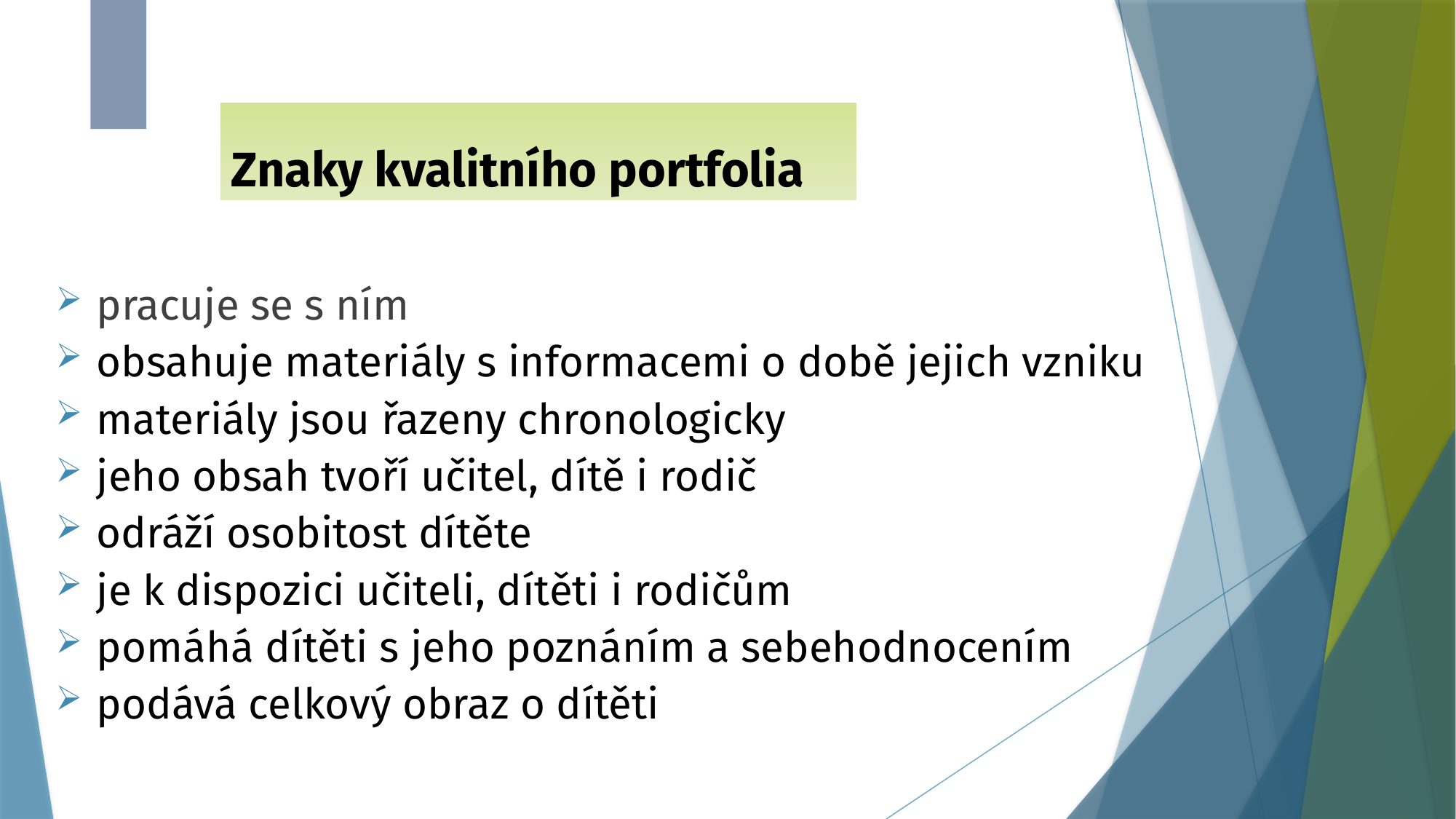

# Znaky kvalitního portfolia

pracuje se s ním
obsahuje materiály s informacemi o době jejich vzniku
materiály jsou řazeny chronologicky
jeho obsah tvoří učitel, dítě i rodič
odráží osobitost dítěte
je k dispozici učiteli, dítěti i rodičům
pomáhá dítěti s jeho poznáním a sebehodnocením
podává celkový obraz o dítěti